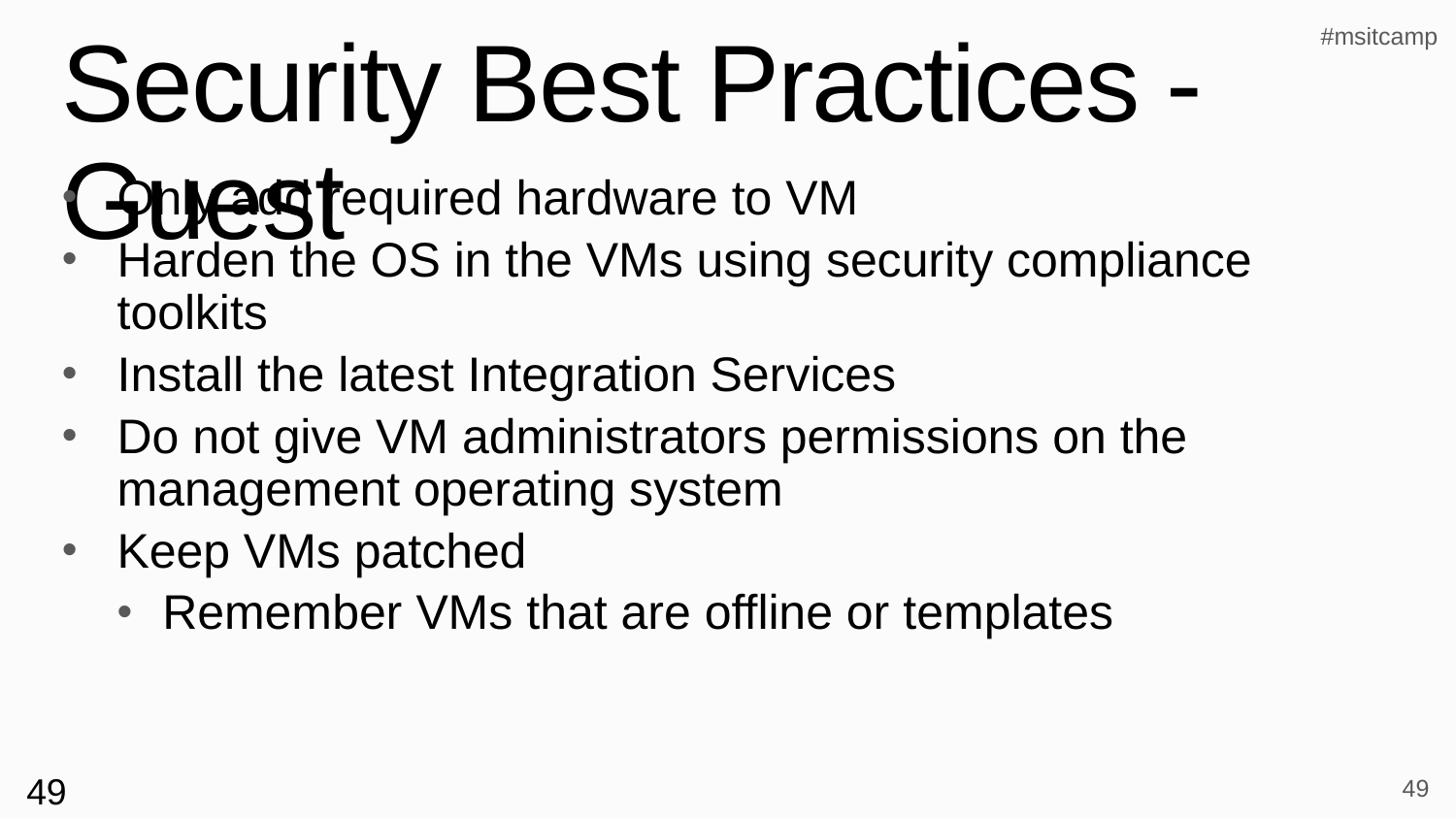

# Security Best Practices - Guest
Only add required hardware to VM
Harden the OS in the VMs using security compliance toolkits
Install the latest Integration Services
Do not give VM administrators permissions on the management operating system
Keep VMs patched
Remember VMs that are offline or templates
49